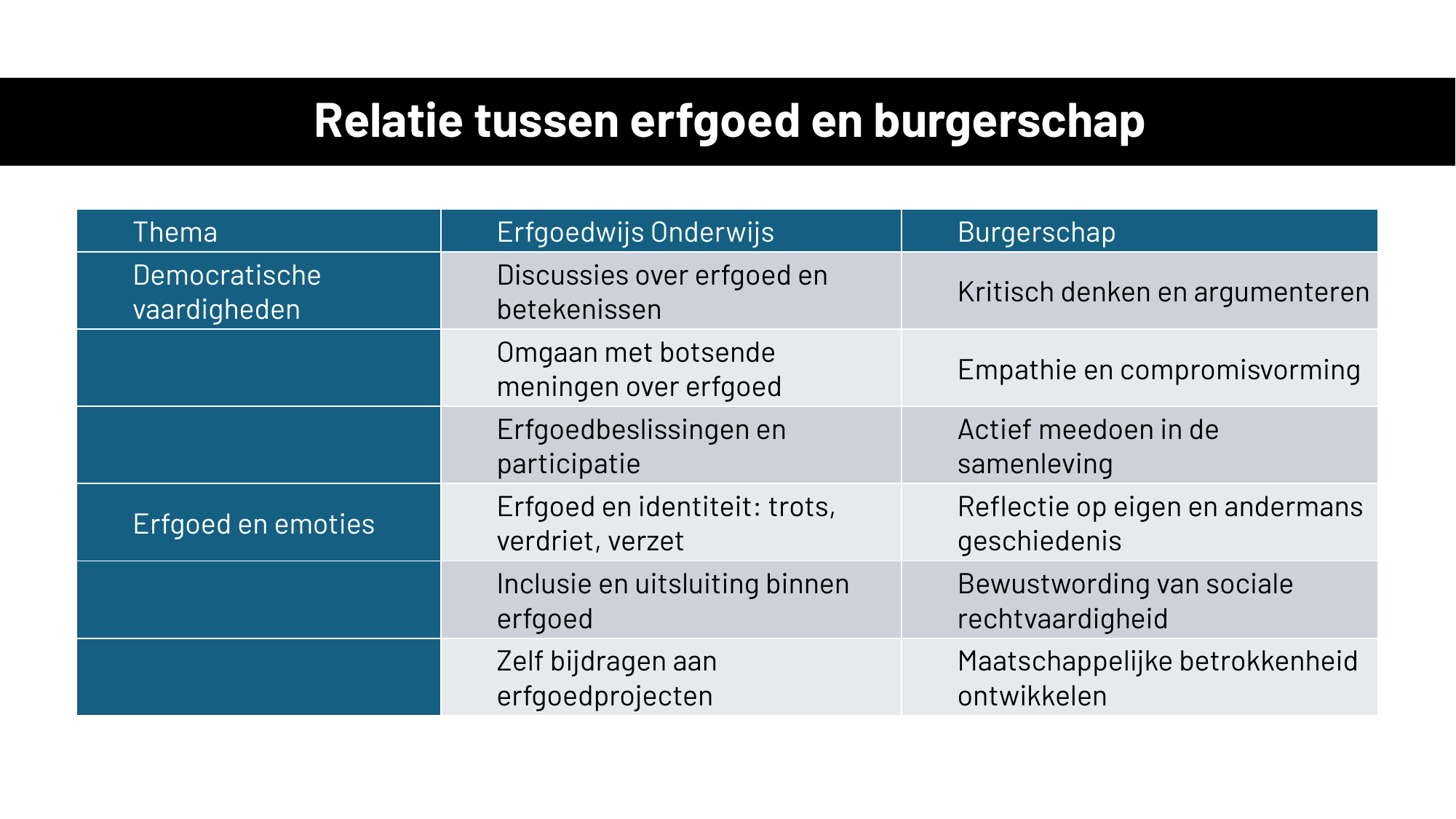

# Relatie tussen erfgoed en burgerschap

| Thema | Erfgoedwijs Onderwijs | Burgerschap |
| --- | --- | --- |
| Democratische vaardigheden | Discussies over erfgoed en betekenissen | Kritisch denken en argumenteren |
|  | Omgaan met botsende meningen over erfgoed | Empathie en compromisvorming |
|  | Erfgoedbeslissingen en participatie | Actief meedoen in de samenleving |
| Erfgoed en emoties | Erfgoed en identiteit: trots, verdriet, verzet | Reflectie op eigen en andermans geschiedenis |
|  | Inclusie en uitsluiting binnen erfgoed | Bewustwording van sociale rechtvaardigheid |
|  | Zelf bijdragen aan erfgoedprojecten | Maatschappelijke betrokkenheid ontwikkelen |